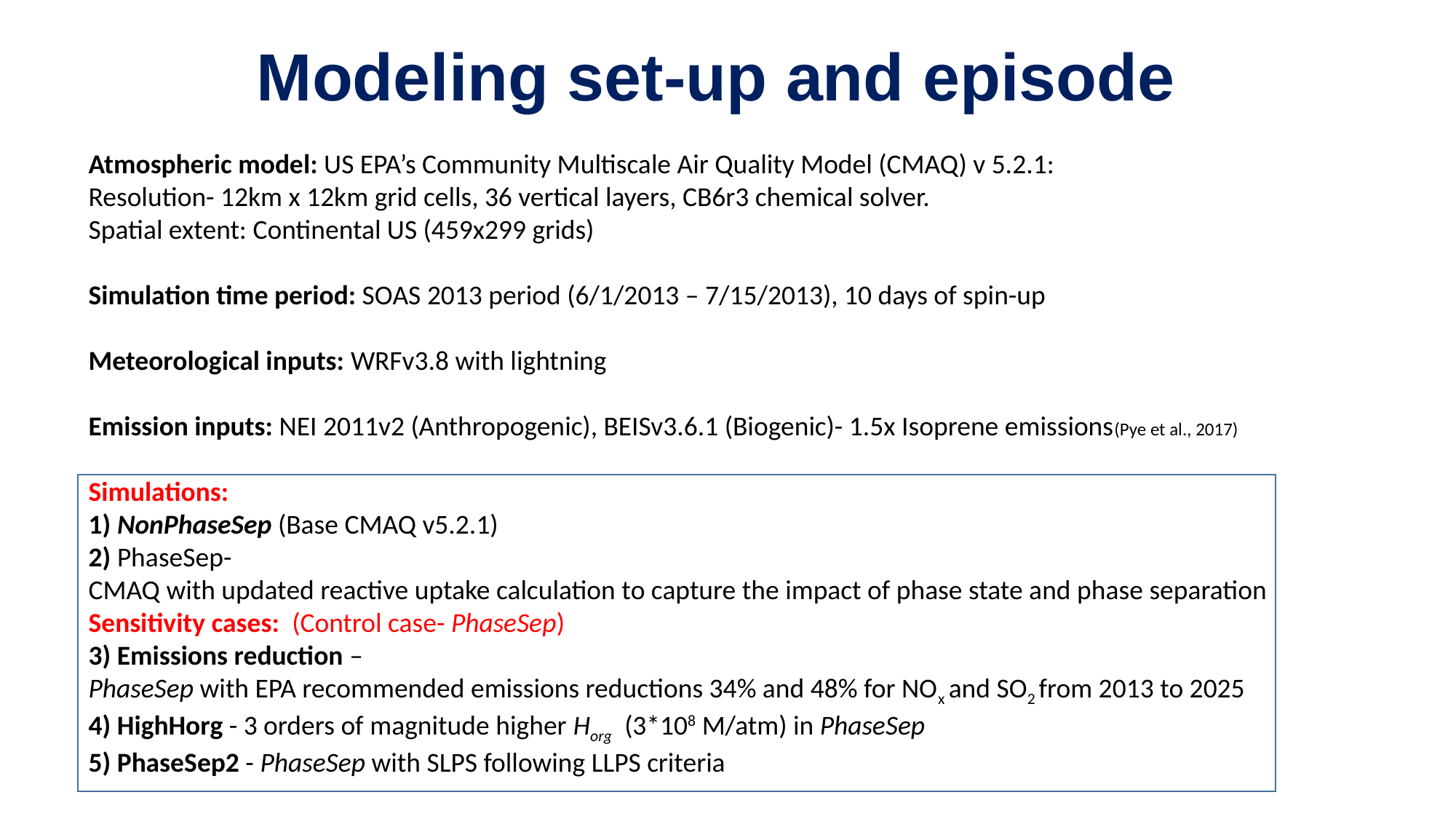

# Modeling set-up and episode
Atmospheric model: US EPA’s Community Multiscale Air Quality Model (CMAQ) v 5.2.1:
Resolution- 12km x 12km grid cells, 36 vertical layers, CB6r3 chemical solver.
Spatial extent: Continental US (459x299 grids)

Simulation time period: SOAS 2013 period (6/1/2013 – 7/15/2013), 10 days of spin-up

Meteorological inputs: WRFv3.8 with lightning

Emission inputs: NEI 2011v2 (Anthropogenic), BEISv3.6.1 (Biogenic)- 1.5x Isoprene emissions(Pye et al., 2017)

Simulations:
1) NonPhaseSep (Base CMAQ v5.2.1)
2) PhaseSep-
CMAQ with updated reactive uptake calculation to capture the impact of phase state and phase separation
Sensitivity cases:  (Control case- PhaseSep)
3) Emissions reduction –
PhaseSep with EPA recommended emissions reductions 34% and 48% for NOx and SO2 from 2013 to 2025
4) HighHorg - 3 orders of magnitude higher Horg  (3*108 M/atm) in PhaseSep
5) PhaseSep2 - PhaseSep with SLPS following LLPS criteria

9